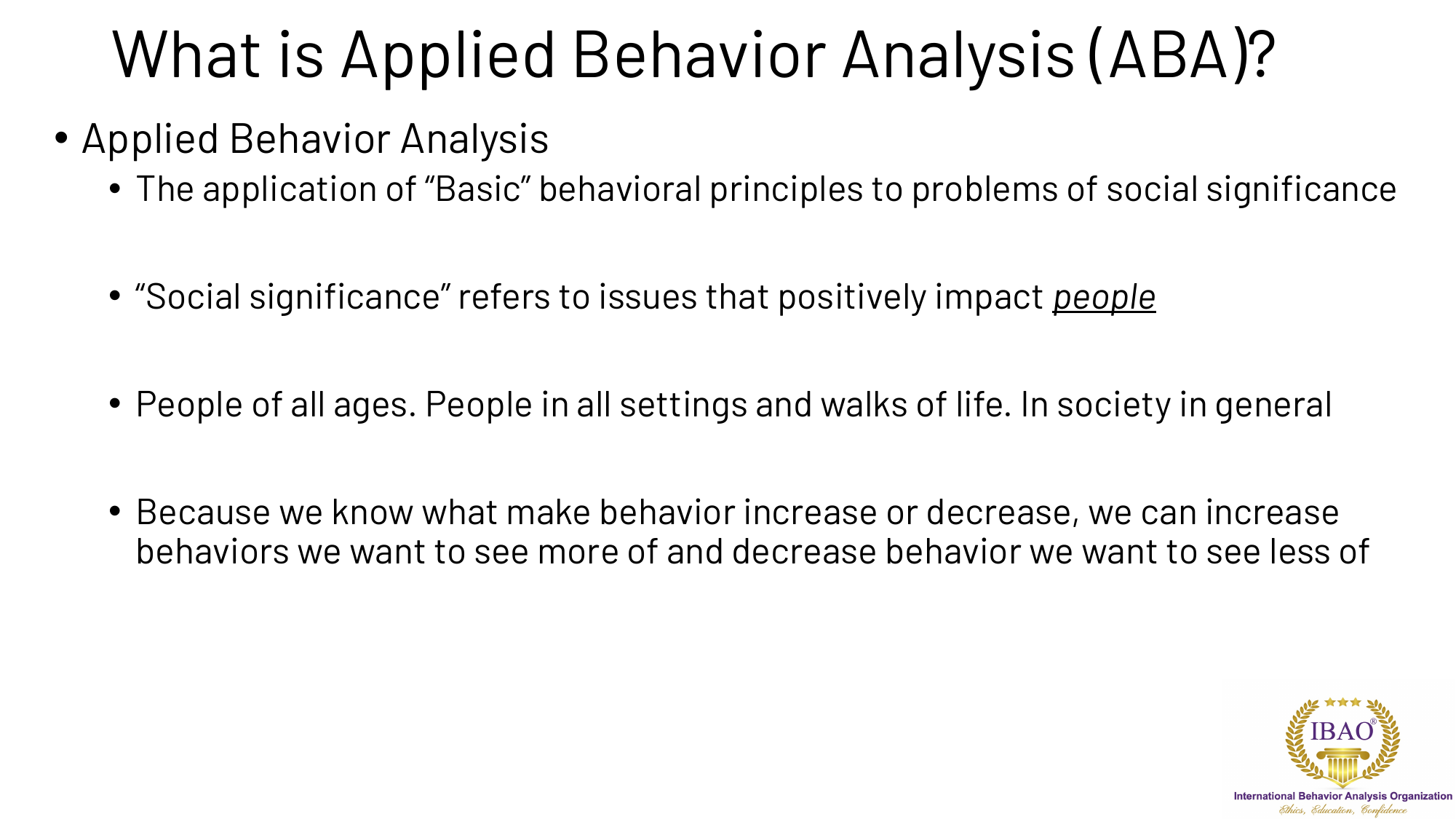

# What is Applied Behavior Analysis (ABA)?
Applied Behavior Analysis
The application of “Basic” behavioral principles to problems of social significance

“Social significance” refers to issues that positively impact people

People of all ages. People in all settings and walks of life. In society in general

Because we know what make behavior increase or decrease, we can increase behaviors we want to see more of and decrease behavior we want to see less of